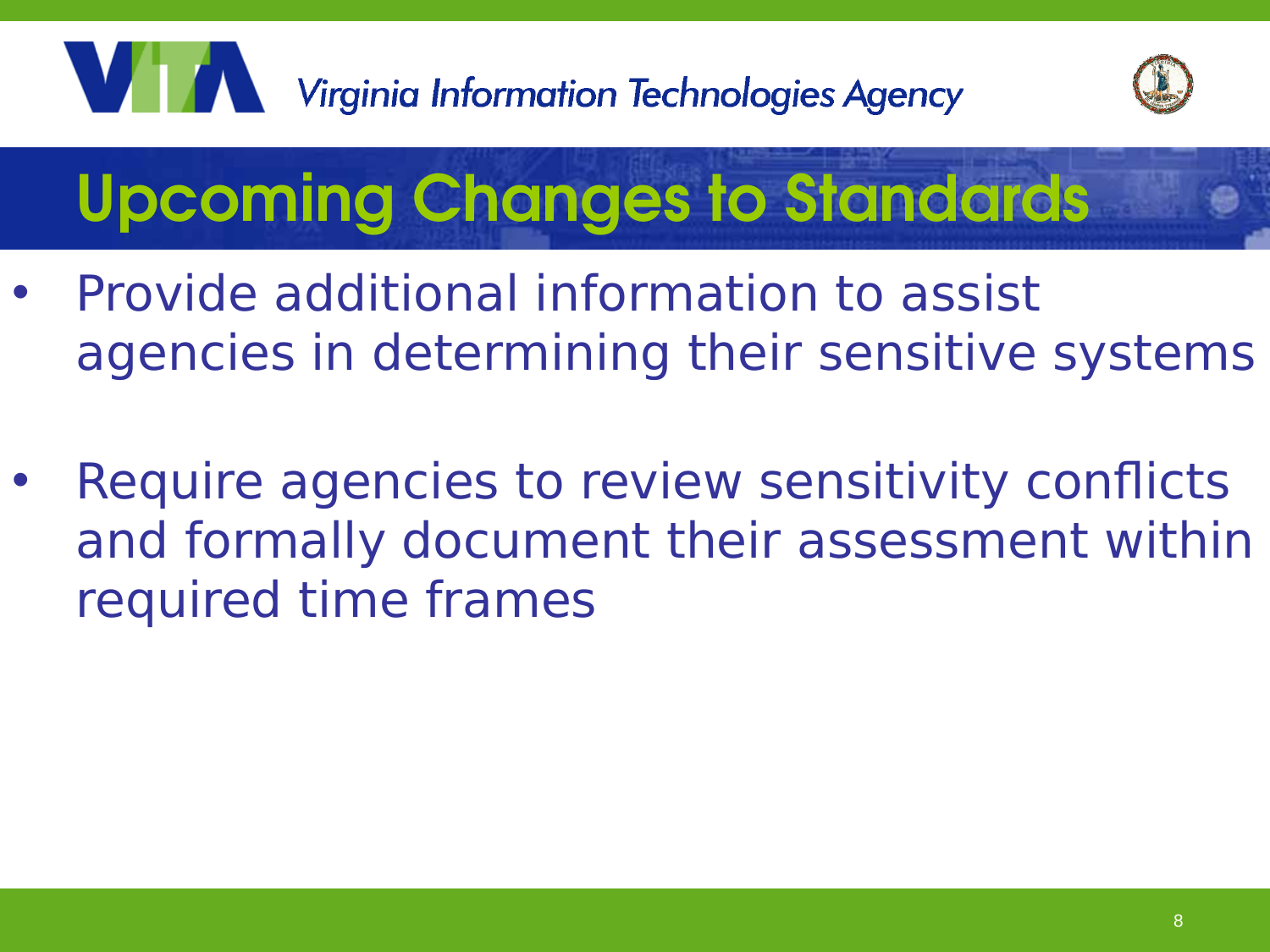

# Upcoming Changes to Standards
Provide additional information to assist agencies in determining their sensitive systems
Require agencies to review sensitivity conflicts and formally document their assessment within required time frames